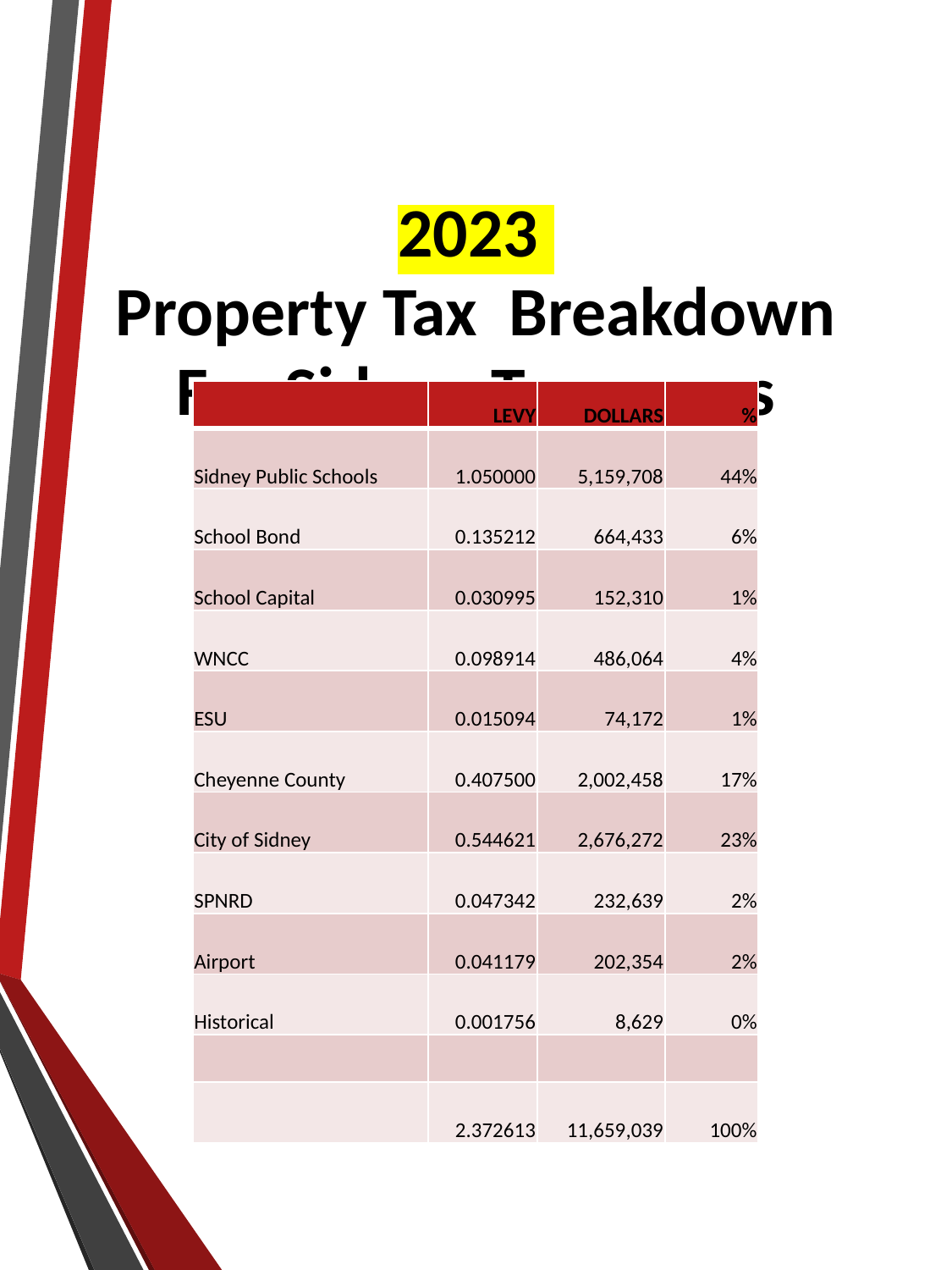

2023
Property Tax  Breakdown
For Sidney Taxpayers

|  | LEVY | DOLLARS | % |
| --- | --- | --- | --- |
| Sidney Public Schools | 1.050000 | 5,159,708 | 44% |
| School Bond | 0.135212 | 664,433 | 6% |
| School Capital | 0.030995 | 152,310 | 1% |
| WNCC | 0.098914 | 486,064 | 4% |
| ESU | 0.015094 | 74,172 | 1% |
| Cheyenne County | 0.407500 | 2,002,458 | 17% |
| City of Sidney | 0.544621 | 2,676,272 | 23% |
| SPNRD | 0.047342 | 232,639 | 2% |
| Airport | 0.041179 | 202,354 | 2% |
| Historical | 0.001756 | 8,629 | 0% |
|  |  |  |  |
|  | 2.372613 | 11,659,039 | 100% |